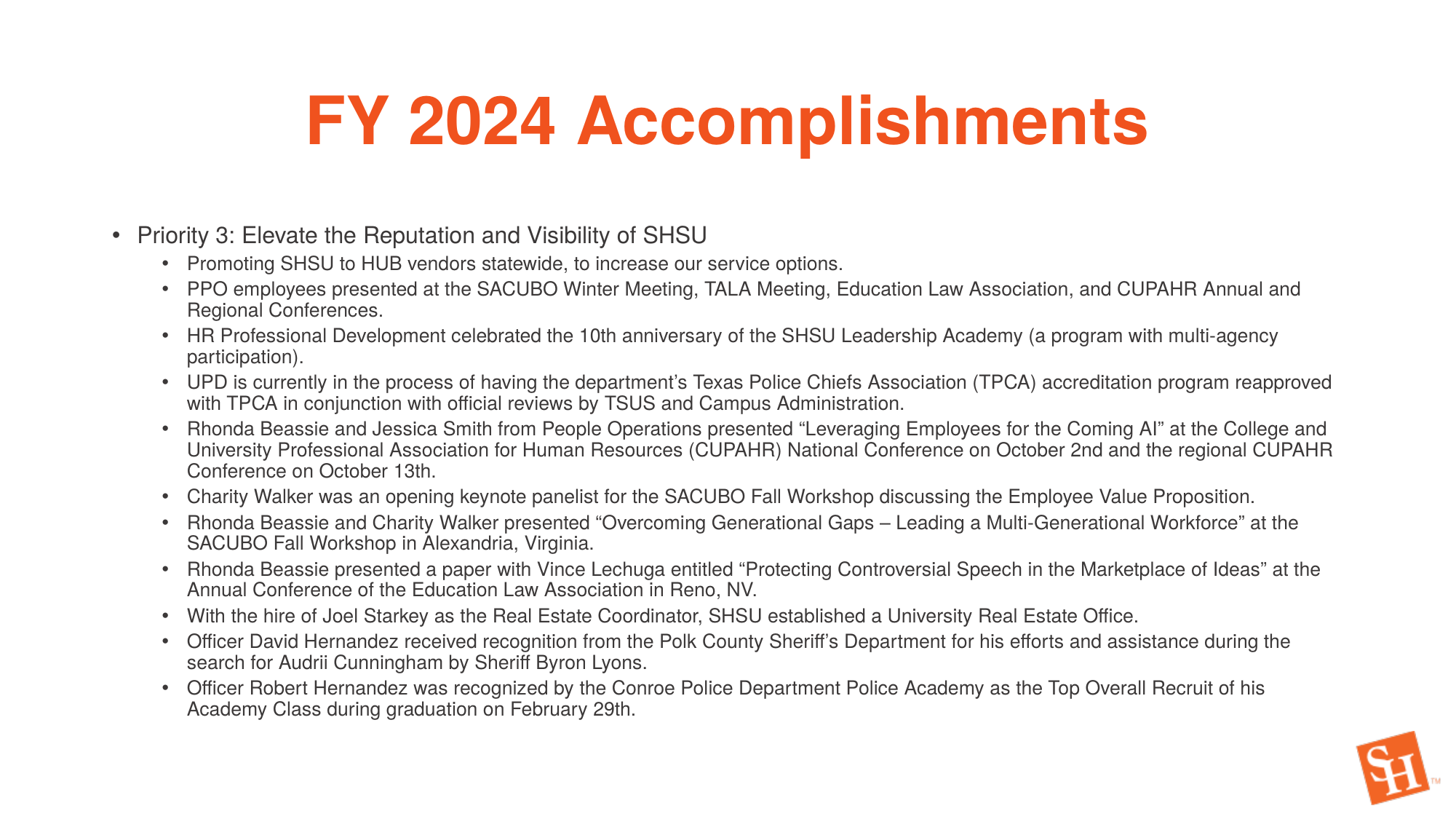

# FY 2024 Accomplishments
Priority 3: Elevate the Reputation and Visibility of SHSU
Promoting SHSU to HUB vendors statewide, to increase our service options.
PPO employees presented at the SACUBO Winter Meeting, TALA Meeting, Education Law Association, and CUPAHR Annual and Regional Conferences.
HR Professional Development celebrated the 10th anniversary of the SHSU Leadership Academy (a program with multi-agency participation).
UPD is currently in the process of having the department’s Texas Police Chiefs Association (TPCA) accreditation program reapproved with TPCA in conjunction with official reviews by TSUS and Campus Administration.
Rhonda Beassie and Jessica Smith from People Operations presented “Leveraging Employees for the Coming AI” at the College and University Professional Association for Human Resources (CUPAHR) National Conference on October 2nd and the regional CUPAHR Conference on October 13th.
Charity Walker was an opening keynote panelist for the SACUBO Fall Workshop discussing the Employee Value Proposition.
Rhonda Beassie and Charity Walker presented “Overcoming Generational Gaps – Leading a Multi-Generational Workforce” at the SACUBO Fall Workshop in Alexandria, Virginia.
Rhonda Beassie presented a paper with Vince Lechuga entitled “Protecting Controversial Speech in the Marketplace of Ideas” at the Annual Conference of the Education Law Association in Reno, NV.
With the hire of Joel Starkey as the Real Estate Coordinator, SHSU established a University Real Estate Office.
Officer David Hernandez received recognition from the Polk County Sheriff’s Department for his efforts and assistance during the search for Audrii Cunningham by Sheriff Byron Lyons.
Officer Robert Hernandez was recognized by the Conroe Police Department Police Academy as the Top Overall Recruit of his Academy Class during graduation on February 29th.